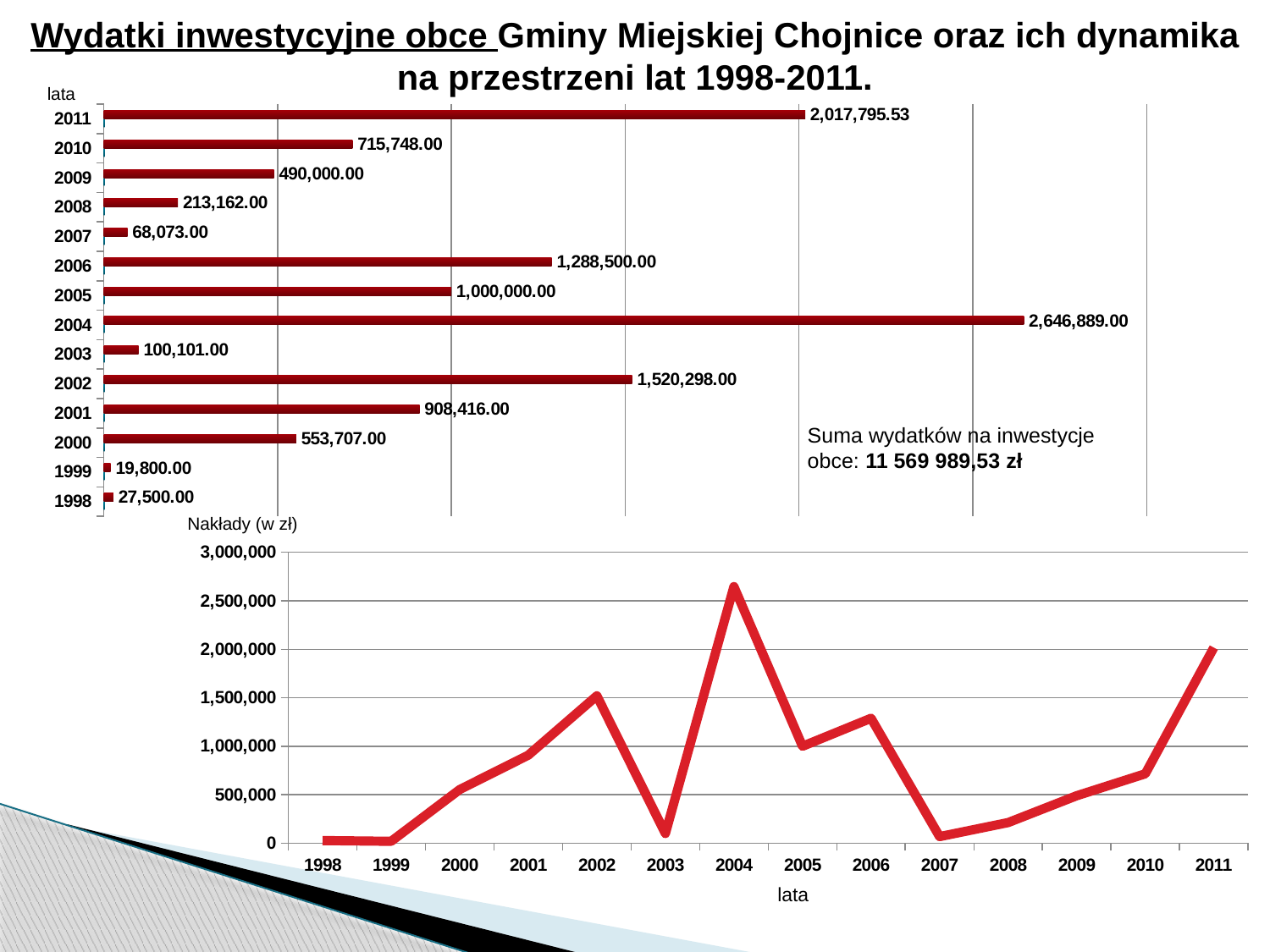

# Wydatki inwestycyjne obce Gminy Miejskiej Chojnice oraz ich dynamika na przestrzeni lat 1998-2011.
lata

### Chart

| Category |  |  |
|---|---|---|
| 1998 | 1998.0 | 27500.0 |
| 1999 | 1999.0 | 19800.0 |
| 2000 | 2000.0 | 553707.0 |
| 2001 | 2001.0 | 908416.0 |
| 2002 | 2002.0 | 1520298.0 |
| 2003 | 2003.0 | 100101.0 |
| 2004 | 2004.0 | 2646889.0 |
| 2005 | 2005.0 | 1000000.0 |
| 2006 | 2006.0 | 1288500.0 |
| 2007 | 2007.0 | 68073.0 |
| 2008 | 2008.0 | 213162.0 |
| 2009 | 2009.0 | 490000.0 |
| 2010 | 2010.0 | 715748.0 |
| 2011 | 2011.0 | 2017795.53 |
Suma wydatków na inwestycje obce: 11 569 989,53 zł

Nakłady (w zł)

### Chart

| Category |  |
|---|---|
| 1998 | 27500.0 |
| 1999 | 19800.0 |
| 2000 | 553707.0 |
| 2001 | 908416.0 |
| 2002 | 1520298.0 |
| 2003 | 100101.0 |
| 2004 | 2646889.0 |
| 2005 | 1000000.0 |
| 2006 | 1288500.0 |
| 2007 | 68073.0 |
| 2008 | 213162.0 |
| 2009 | 490000.0 |
| 2010 | 715748.0 |
| 2011 | 2017795.53 |
lata